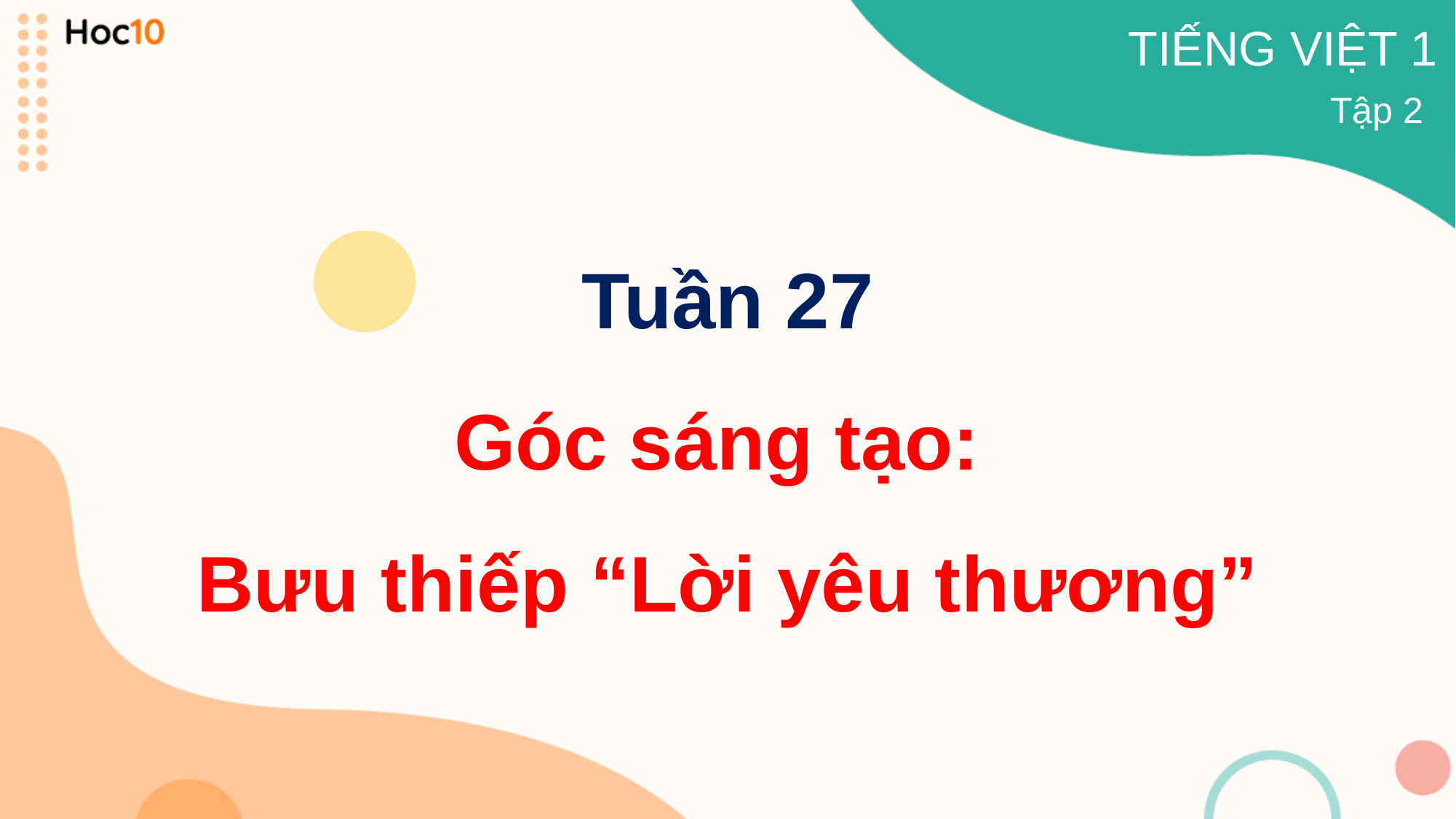

TIẾNG VIỆT 1
Tập 2
Tuần 27
Góc sáng tạo:
Bưu thiếp “Lời yêu thương”